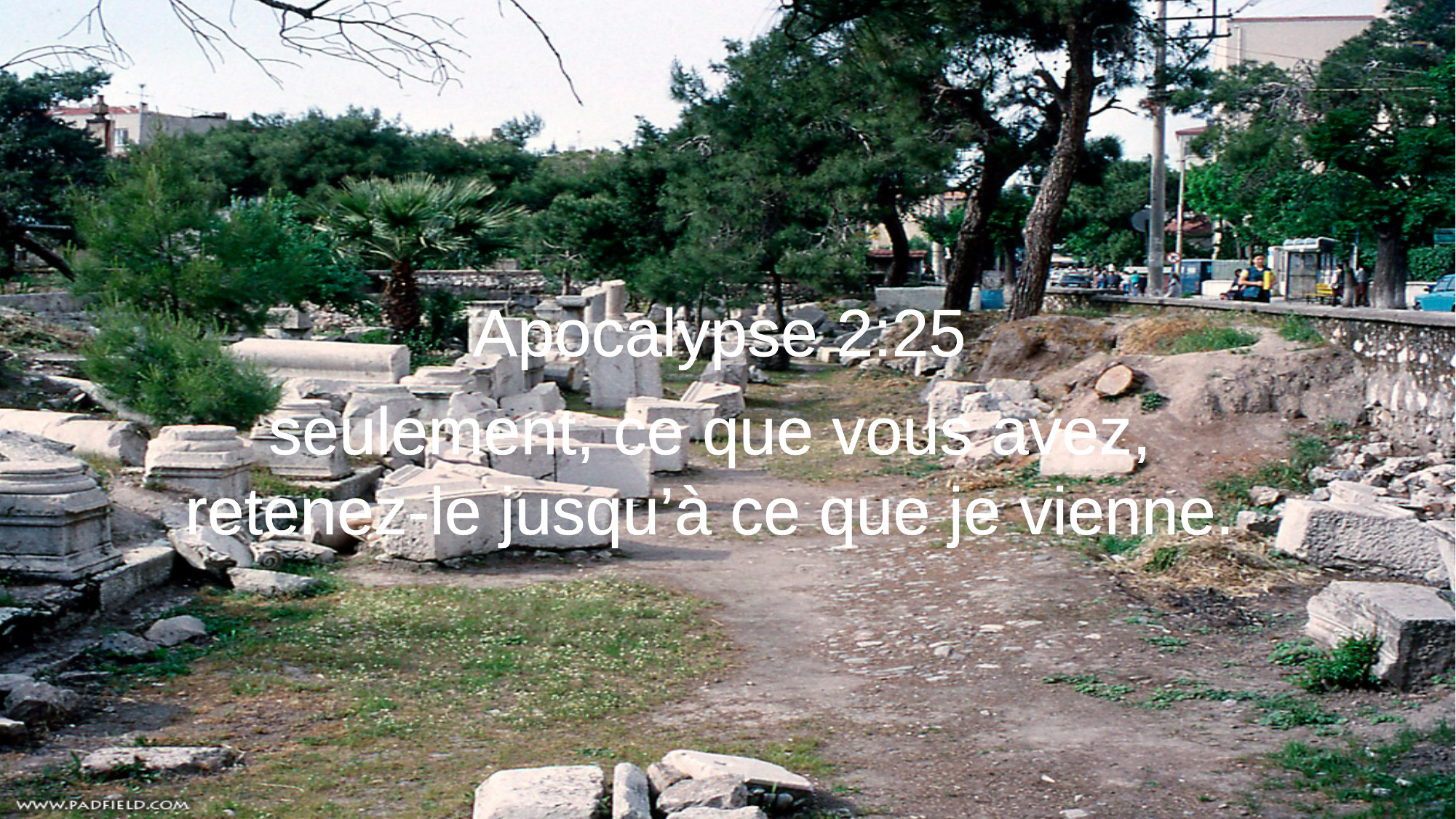

Apocalypse 2:25

seulement, ce que vous avez,
retenez-le jusqu’à ce que je vienne.